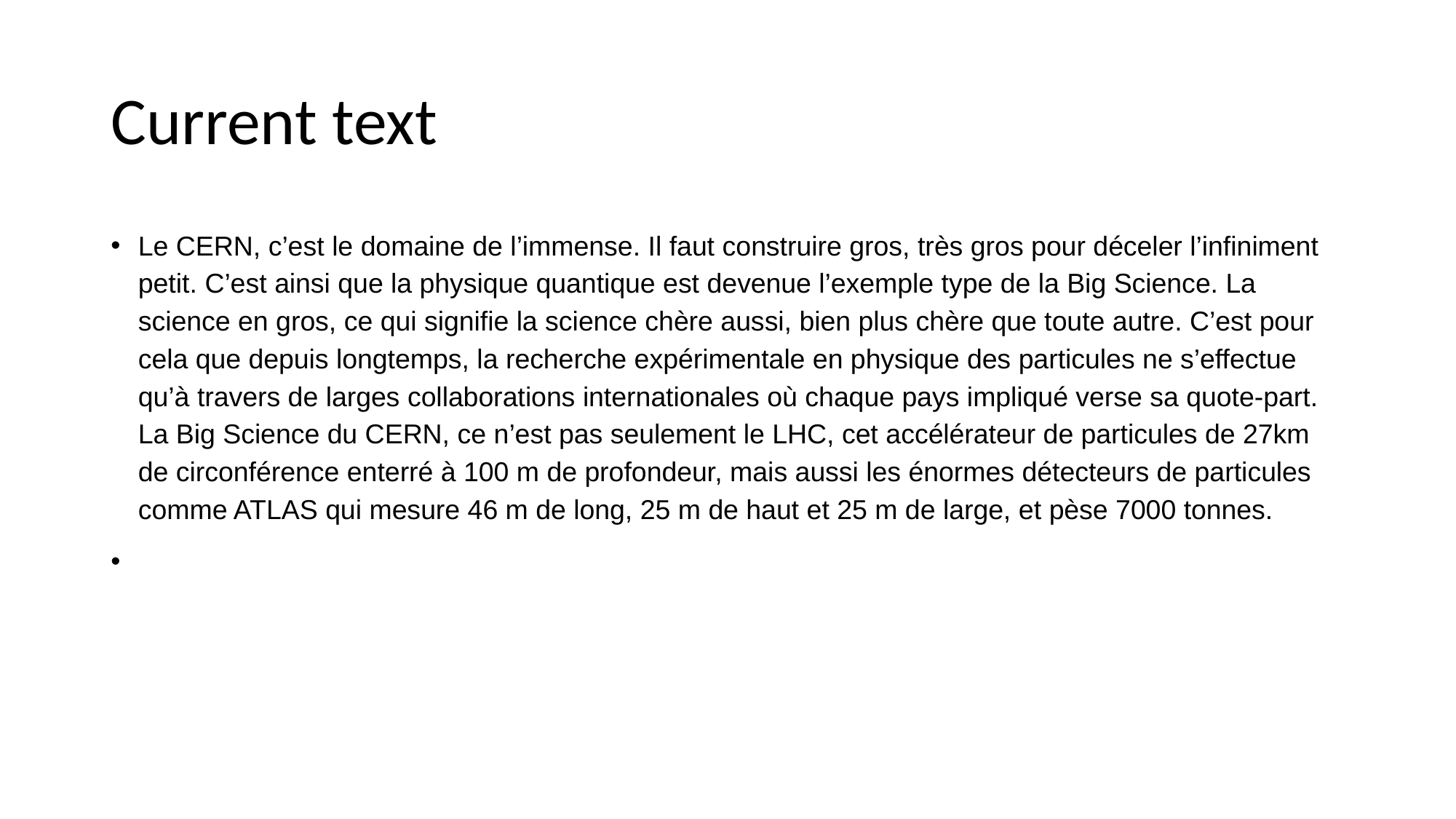

# Current text
Le CERN, c’est le domaine de l’immense. Il faut construire gros, très gros pour déceler l’infiniment petit. C’est ainsi que la physique quantique est devenue l’exemple type de la Big Science. La science en gros, ce qui signifie la science chère aussi, bien plus chère que toute autre. C’est pour cela que depuis longtemps, la recherche expérimentale en physique des particules ne s’effectue qu’à travers de larges collaborations internationales où chaque pays impliqué verse sa quote-part. La Big Science du CERN, ce n’est pas seulement le LHC, cet accélérateur de particules de 27km de circonférence enterré à 100 m de profondeur, mais aussi les énormes détecteurs de particules comme ATLAS qui mesure 46 m de long, 25 m de haut et 25 m de large, et pèse 7000 tonnes.